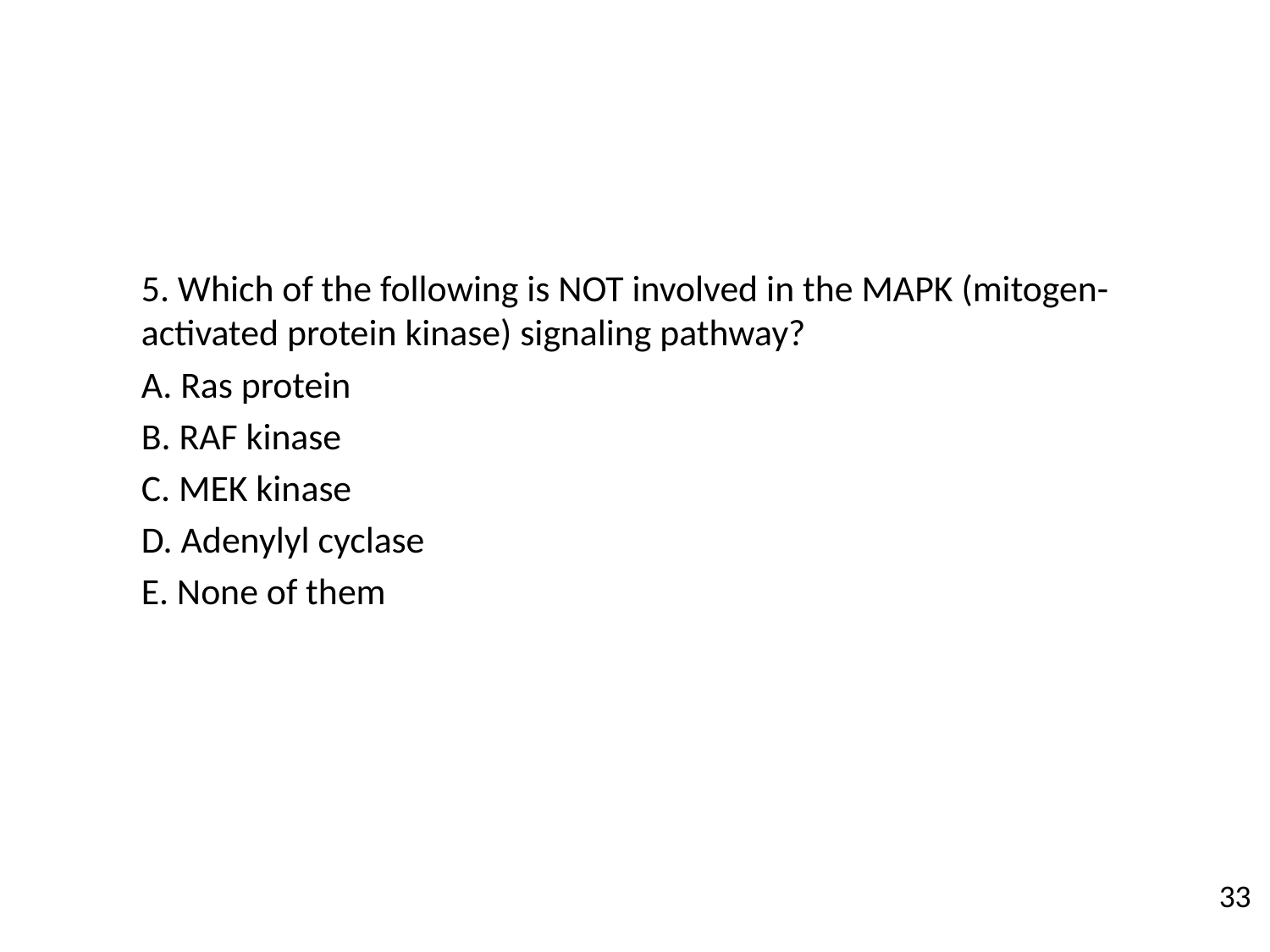

5. Which of the following is NOT involved in the MAPK (mitogen-activated protein kinase) signaling pathway?
A. Ras protein
B. RAF kinase
C. MEK kinase
D. Adenylyl cyclase
E. None of them
33